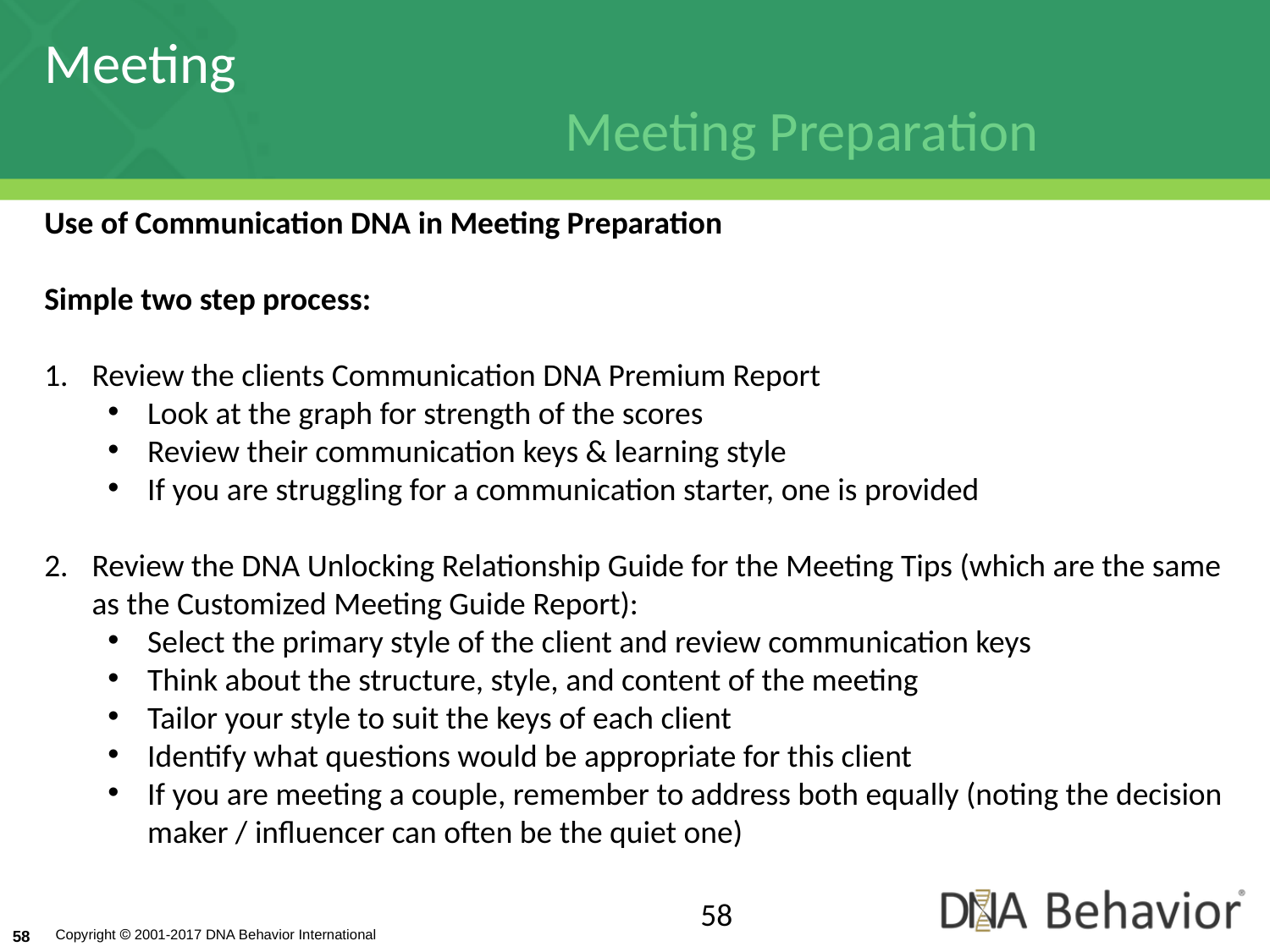

Meeting                                                                                                                       Meeting Preparation
Use of Communication DNA in Meeting Preparation

Simple two step process:

Review the clients Communication DNA Premium Report
Look at the graph for strength of the scores
Review their communication keys & learning style
If you are struggling for a communication starter, one is provided

Review the DNA Unlocking Relationship Guide for the Meeting Tips (which are the same as the Customized Meeting Guide Report):
Select the primary style of the client and review communication keys
Think about the structure, style, and content of the meeting
Tailor your style to suit the keys of each client
Identify what questions would be appropriate for this client
If you are meeting a couple, remember to address both equally (noting the decision maker / influencer can often be the quiet one)
58